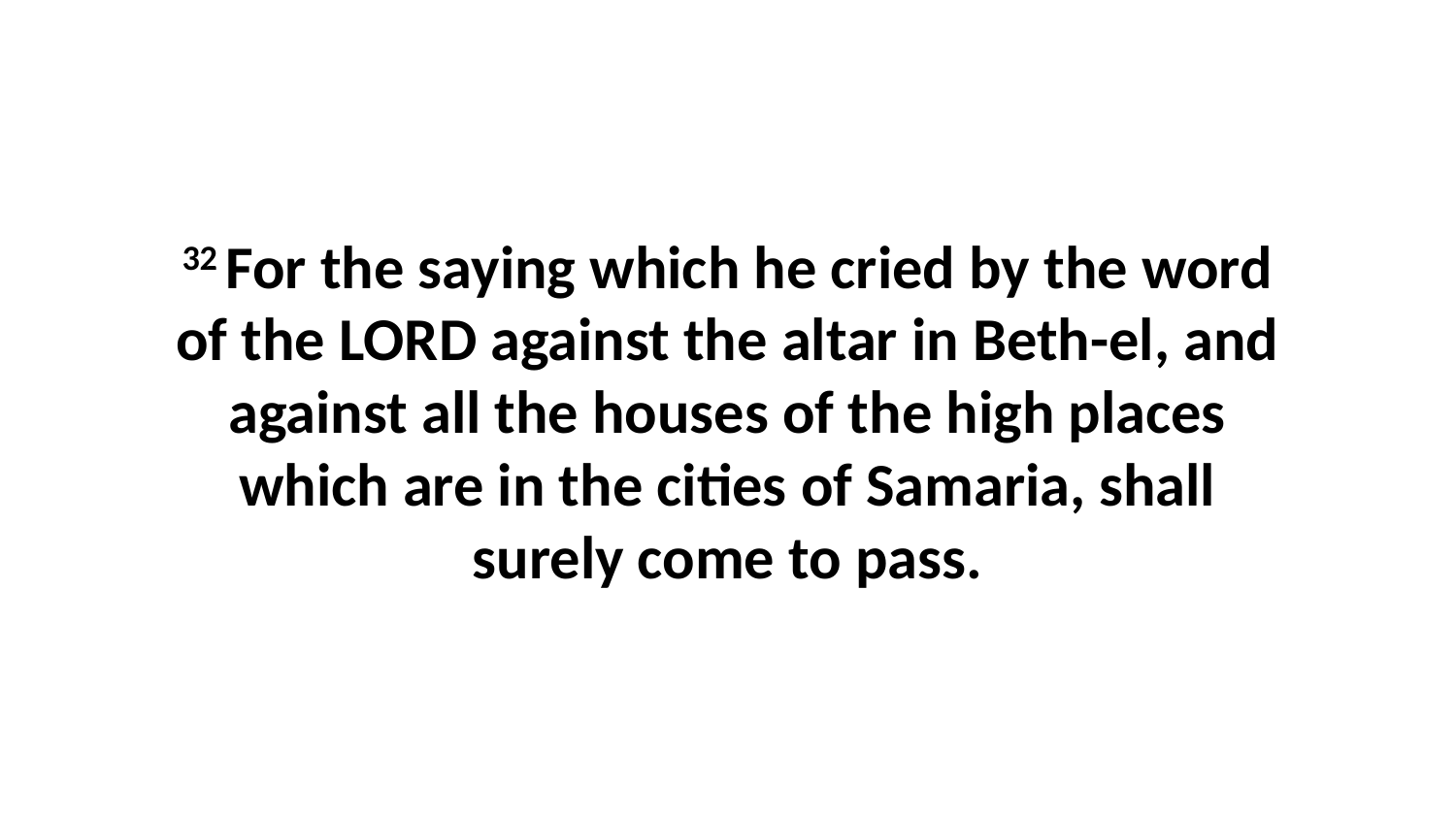

32 For the saying which he cried by the word of the LORD against the altar in Beth-el, and against all the houses of the high places which are in the cities of Samaria, shall surely come to pass.